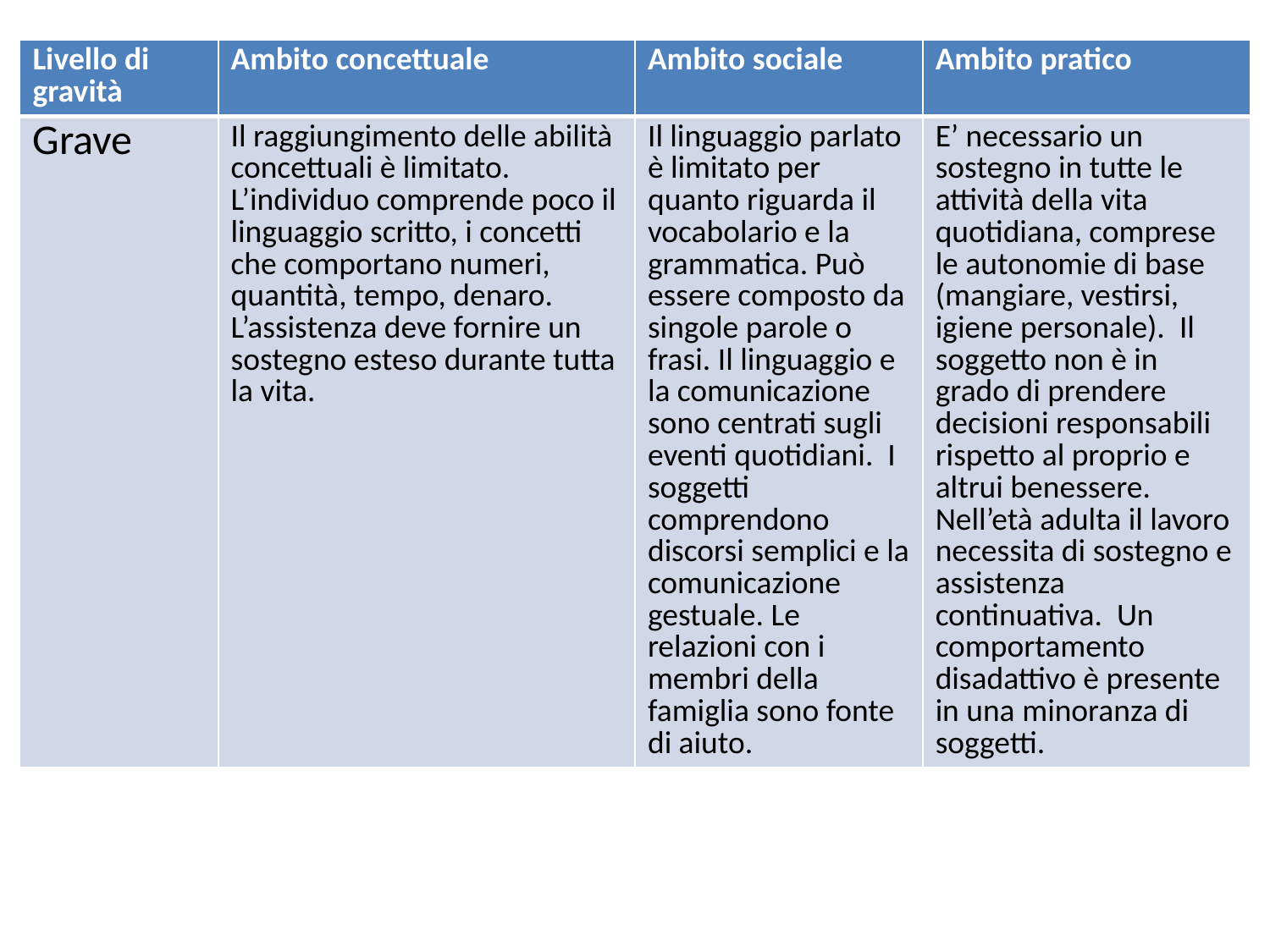

| Livello di gravità | Ambito concettuale | Ambito sociale | Ambito pratico |
| --- | --- | --- | --- |
| Grave | Il raggiungimento delle abilità concettuali è limitato. L’individuo comprende poco il linguaggio scritto, i concetti che comportano numeri, quantità, tempo, denaro. L’assistenza deve fornire un sostegno esteso durante tutta la vita. | Il linguaggio parlato è limitato per quanto riguarda il vocabolario e la grammatica. Può essere composto da singole parole o frasi. Il linguaggio e la comunicazione sono centrati sugli eventi quotidiani. I soggetti comprendono discorsi semplici e la comunicazione gestuale. Le relazioni con i membri della famiglia sono fonte di aiuto. | E’ necessario un sostegno in tutte le attività della vita quotidiana, comprese le autonomie di base (mangiare, vestirsi, igiene personale). Il soggetto non è in grado di prendere decisioni responsabili rispetto al proprio e altrui benessere. Nell’età adulta il lavoro necessita di sostegno e assistenza continuativa. Un comportamento disadattivo è presente in una minoranza di soggetti. |